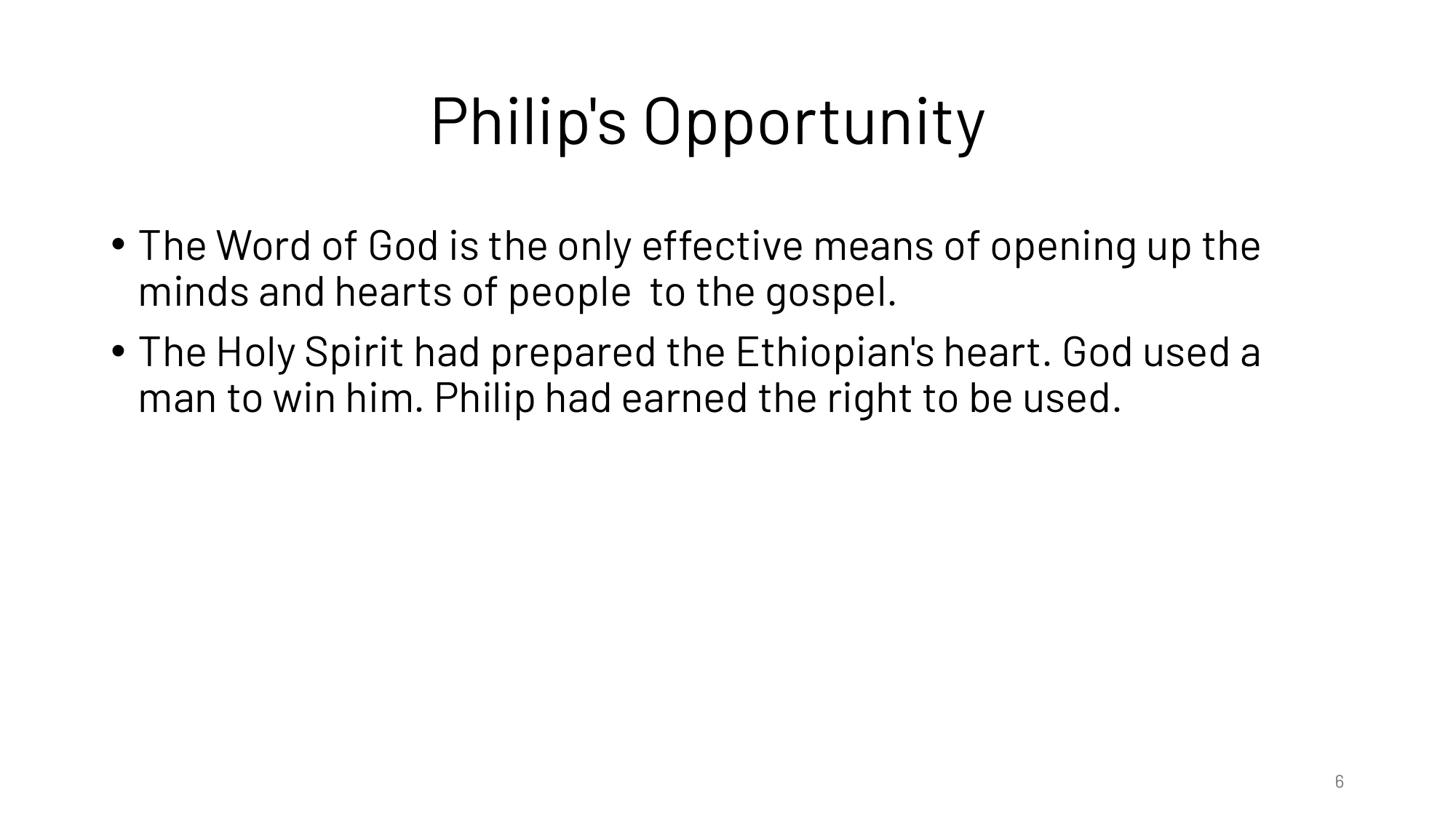

# Philip's Opportunity
The Word of God is the only effective means of opening up the minds and hearts of people  to the gospel.
The Holy Spirit had prepared the Ethiopian's heart. God used a man to win him. Philip had earned the right to be used.
6